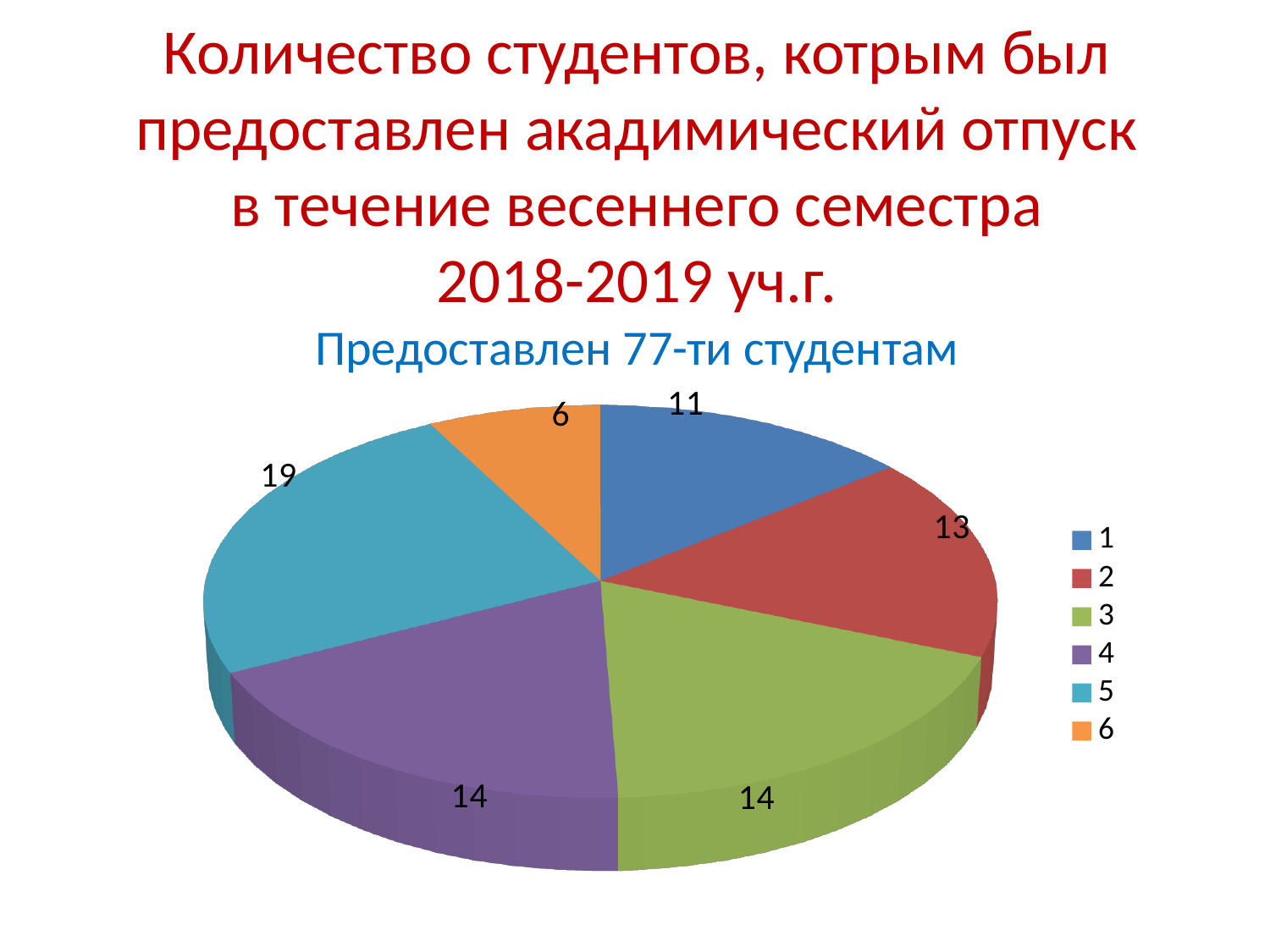

# Количество студентов, котрым был предоставлен акадимический отпуск в течение весеннего семестра 2018-2019 уч.г.
Предоставлен 77-ти студентам

[unsupported chart]